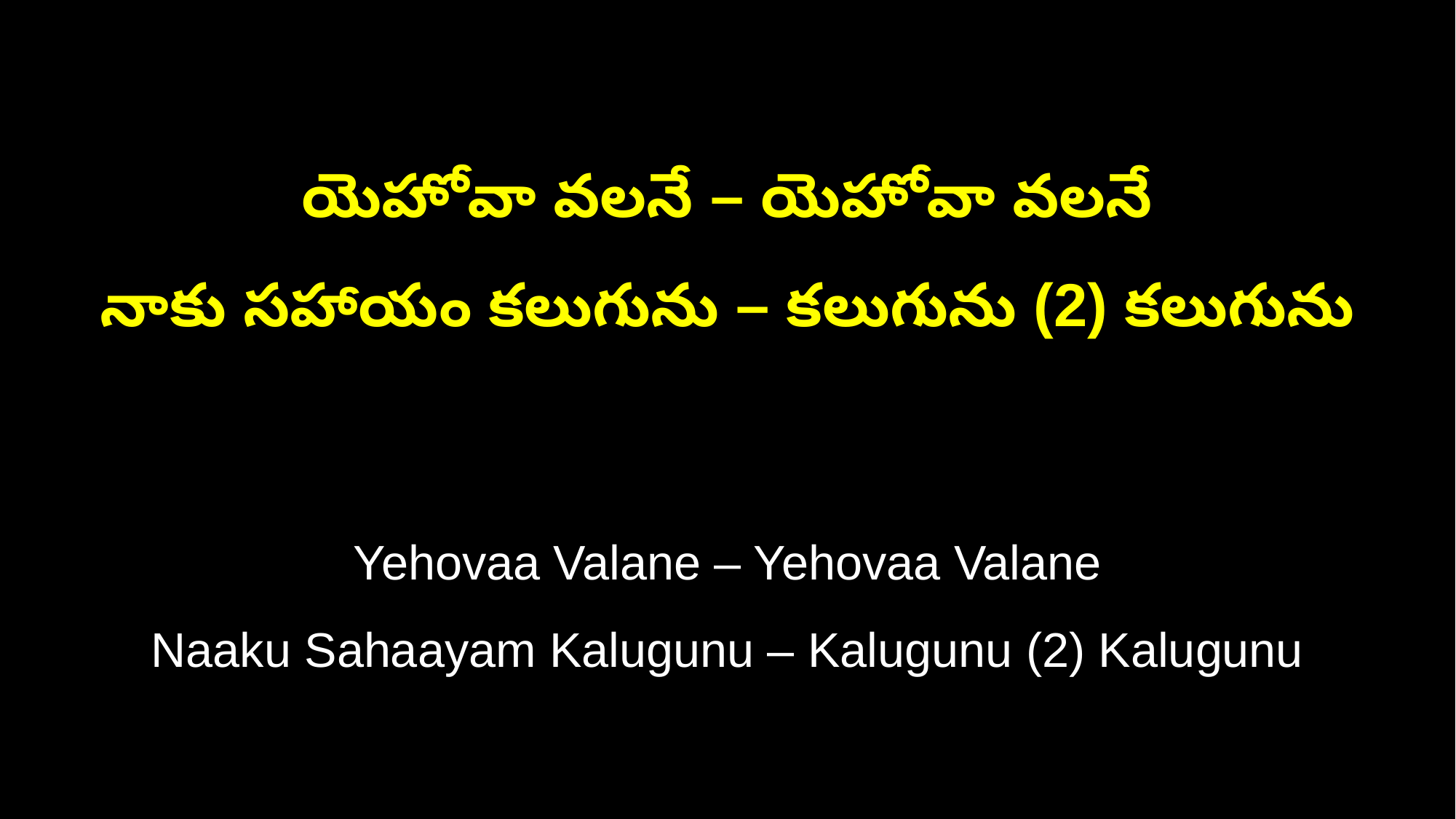

యెహోవా వలనే – యెహోవా వలనే
నాకు సహాయం కలుగును – కలుగును (2) కలుగును
Yehovaa Valane – Yehovaa Valane
Naaku Sahaayam Kalugunu – Kalugunu (2) Kalugunu